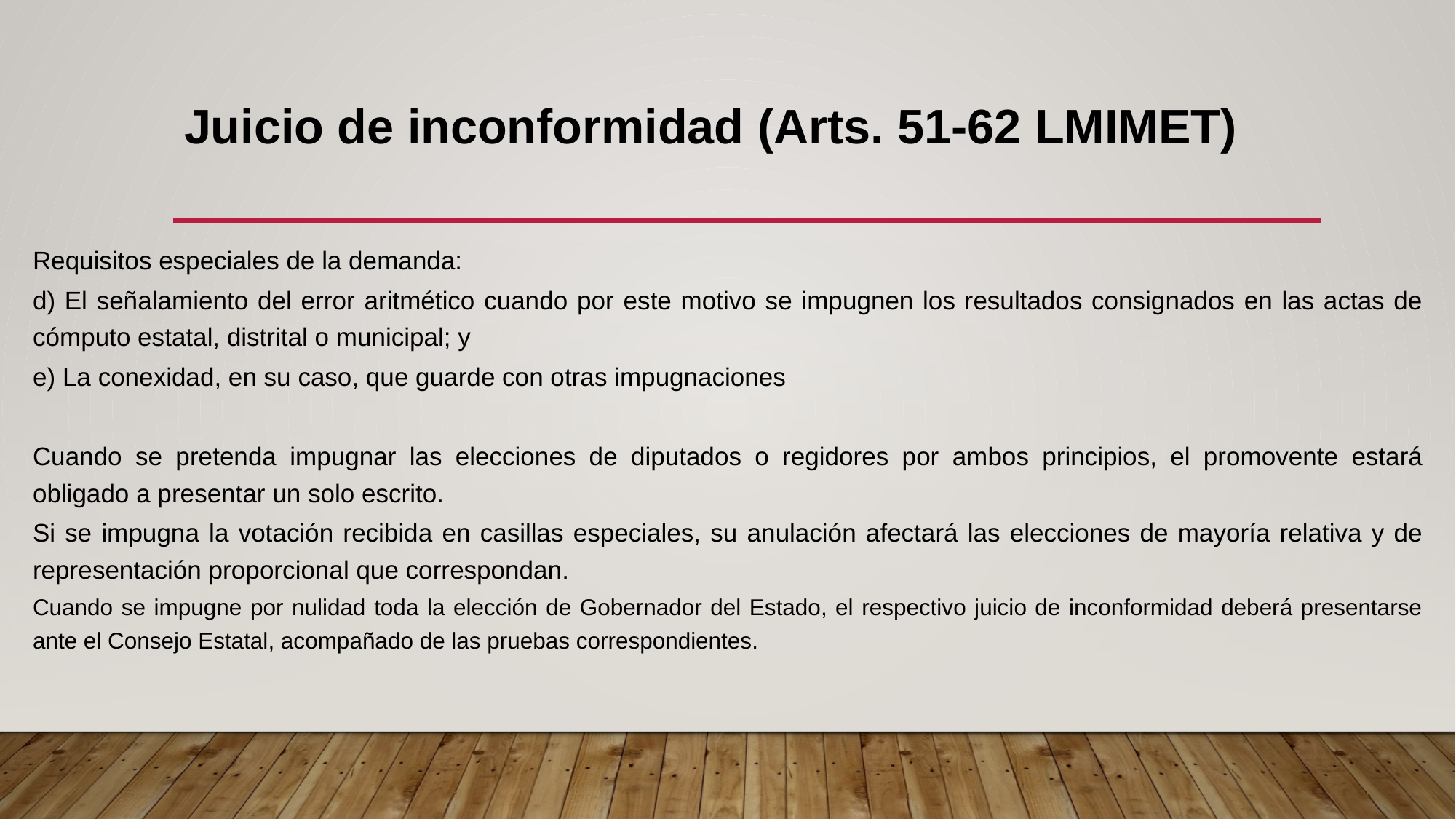

# Juicio de inconformidad (Arts. 51-62 LMIMET)
Requisitos especiales de la demanda:
d) El señalamiento del error aritmético cuando por este motivo se impugnen los resultados consignados en las actas de cómputo estatal, distrital o municipal; y
e) La conexidad, en su caso, que guarde con otras impugnaciones

Cuando se pretenda impugnar las elecciones de diputados o regidores por ambos principios, el promovente estará obligado a presentar un solo escrito.
Si se impugna la votación recibida en casillas especiales, su anulación afectará las elecciones de mayoría relativa y de representación proporcional que correspondan.
Cuando se impugne por nulidad toda la elección de Gobernador del Estado, el respectivo juicio de inconformidad deberá presentarse ante el Consejo Estatal, acompañado de las pruebas correspondientes.